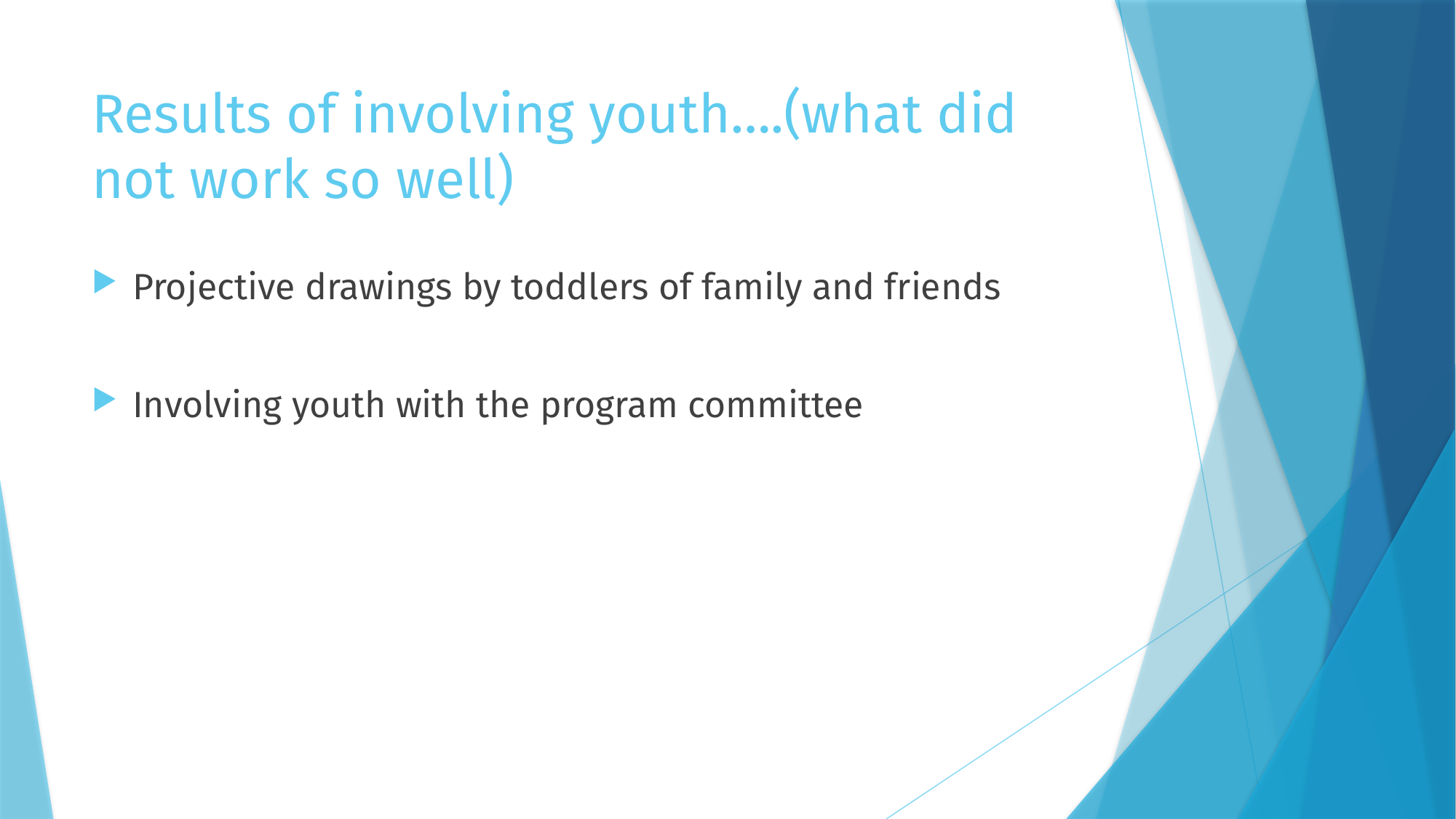

# Results of involving youth….(what did not work so well)
Projective drawings by toddlers of family and friends

Involving youth with the program committee